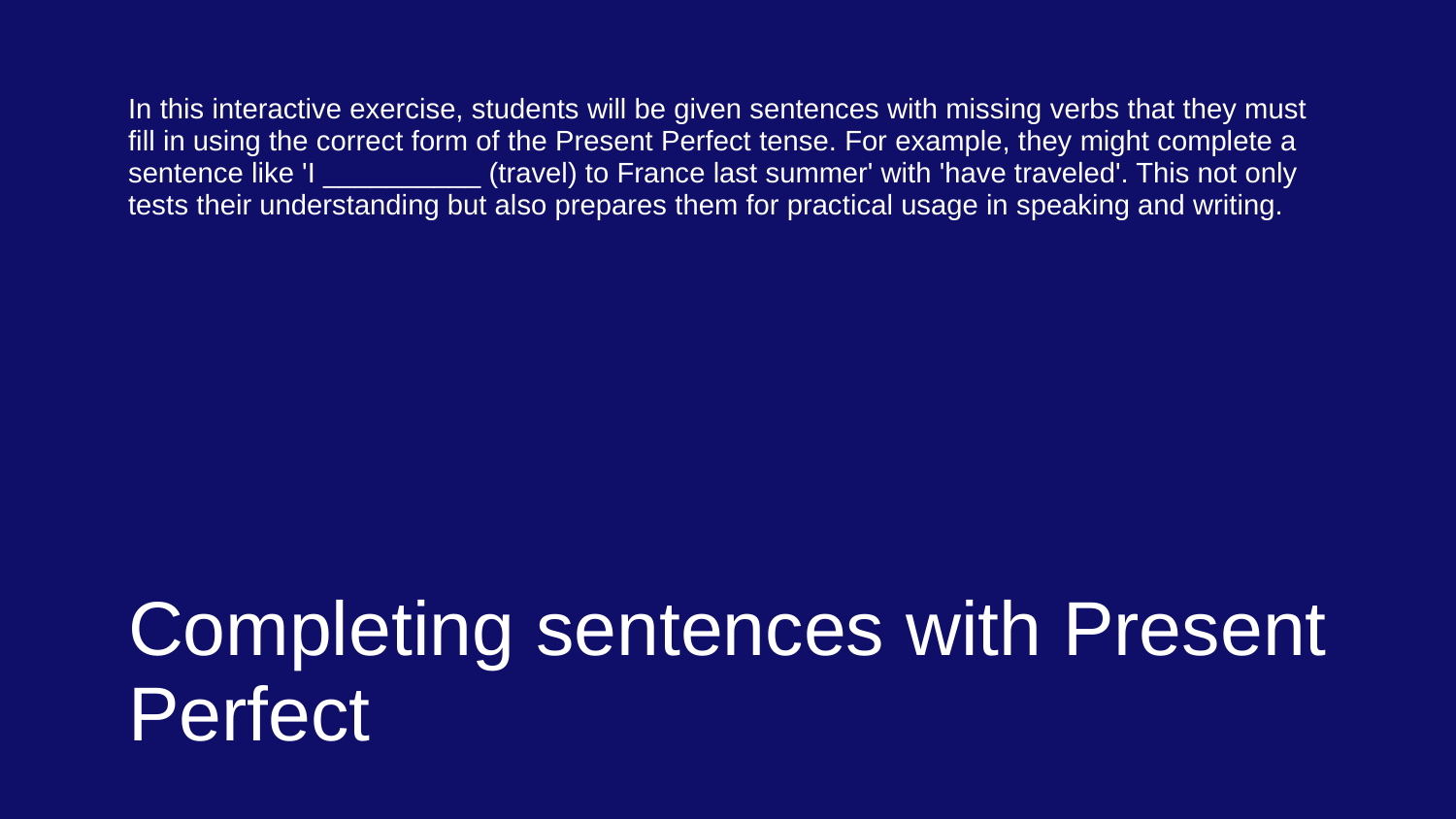

In this interactive exercise, students will be given sentences with missing verbs that they must fill in using the correct form of the Present Perfect tense. For example, they might complete a sentence like 'I __________ (travel) to France last summer' with 'have traveled'. This not only tests their understanding but also prepares them for practical usage in speaking and writing.
# Completing sentences with Present Perfect